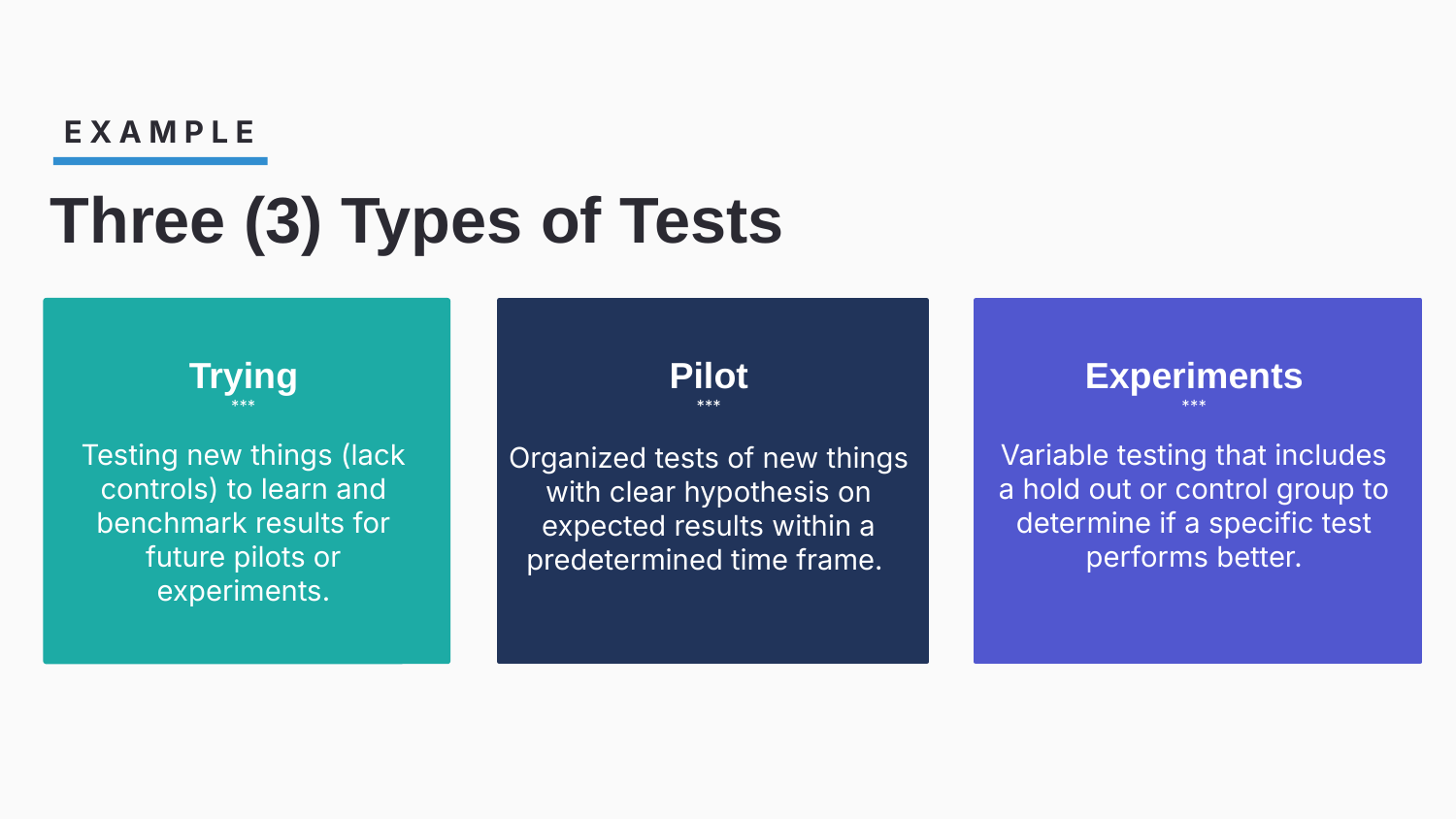

E X A M P L E

Three (3) Types of Tests

Experiments
***

Variable testing that includes a hold out or control group to determine if a specific test performs better.
Pilot
***

Organized tests of new things with clear hypothesis on expected results within a predetermined time frame.
Trying
***

Testing new things (lack controls) to learn and benchmark results for future pilots or experiments.